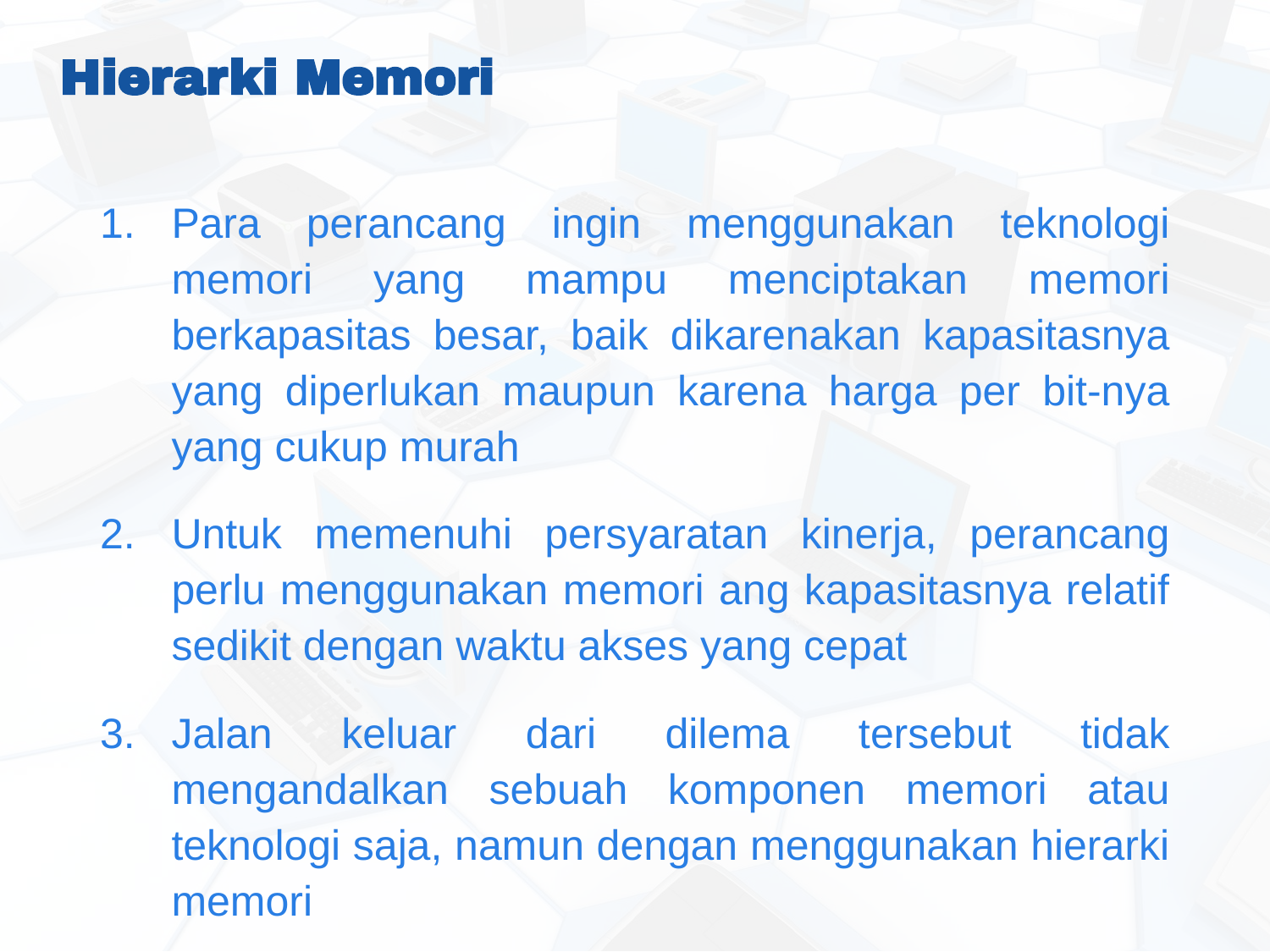

# Hierarki Memori
Para perancang ingin menggunakan teknologi memori yang mampu menciptakan memori berkapasitas besar, baik dikarenakan kapasitasnya yang diperlukan maupun karena harga per bit-nya yang cukup murah
Untuk memenuhi persyaratan kinerja, perancang perlu menggunakan memori ang kapasitasnya relatif sedikit dengan waktu akses yang cepat
Jalan keluar dari dilema tersebut tidak mengandalkan sebuah komponen memori atau teknologi saja, namun dengan menggunakan hierarki memori